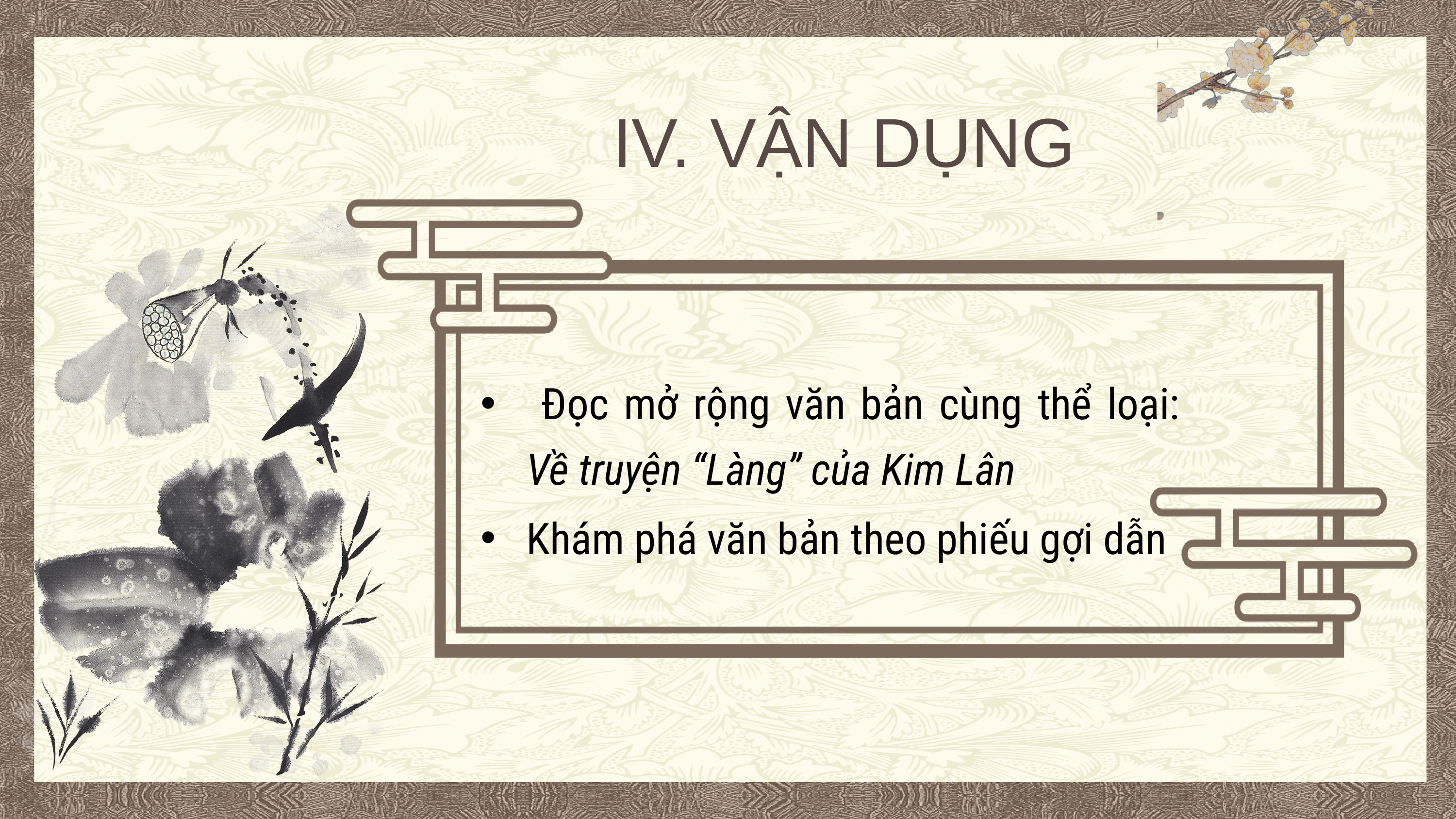

IV. VẬN DỤNG

 Đọc mở rộng văn bản cùng thể loại: Về truyện “Làng” của Kim Lân
Khám phá văn bản theo phiếu gợi dẫn